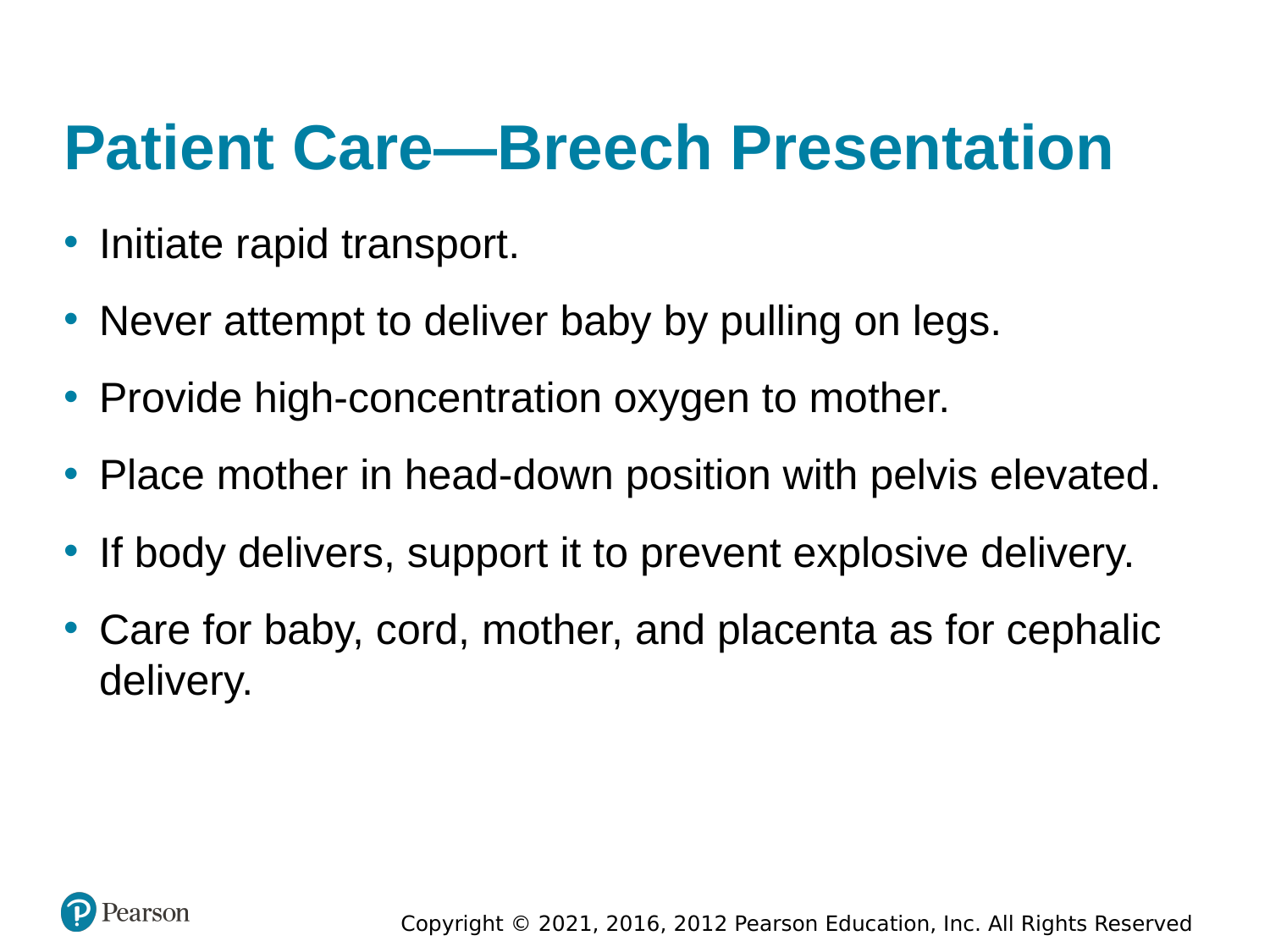

# Patient Care—Breech Presentation
Initiate rapid transport.
Never attempt to deliver baby by pulling on legs.
Provide high-concentration oxygen to mother.
Place mother in head-down position with pelvis elevated.
If body delivers, support it to prevent explosive delivery.
Care for baby, cord, mother, and placenta as for cephalic delivery.